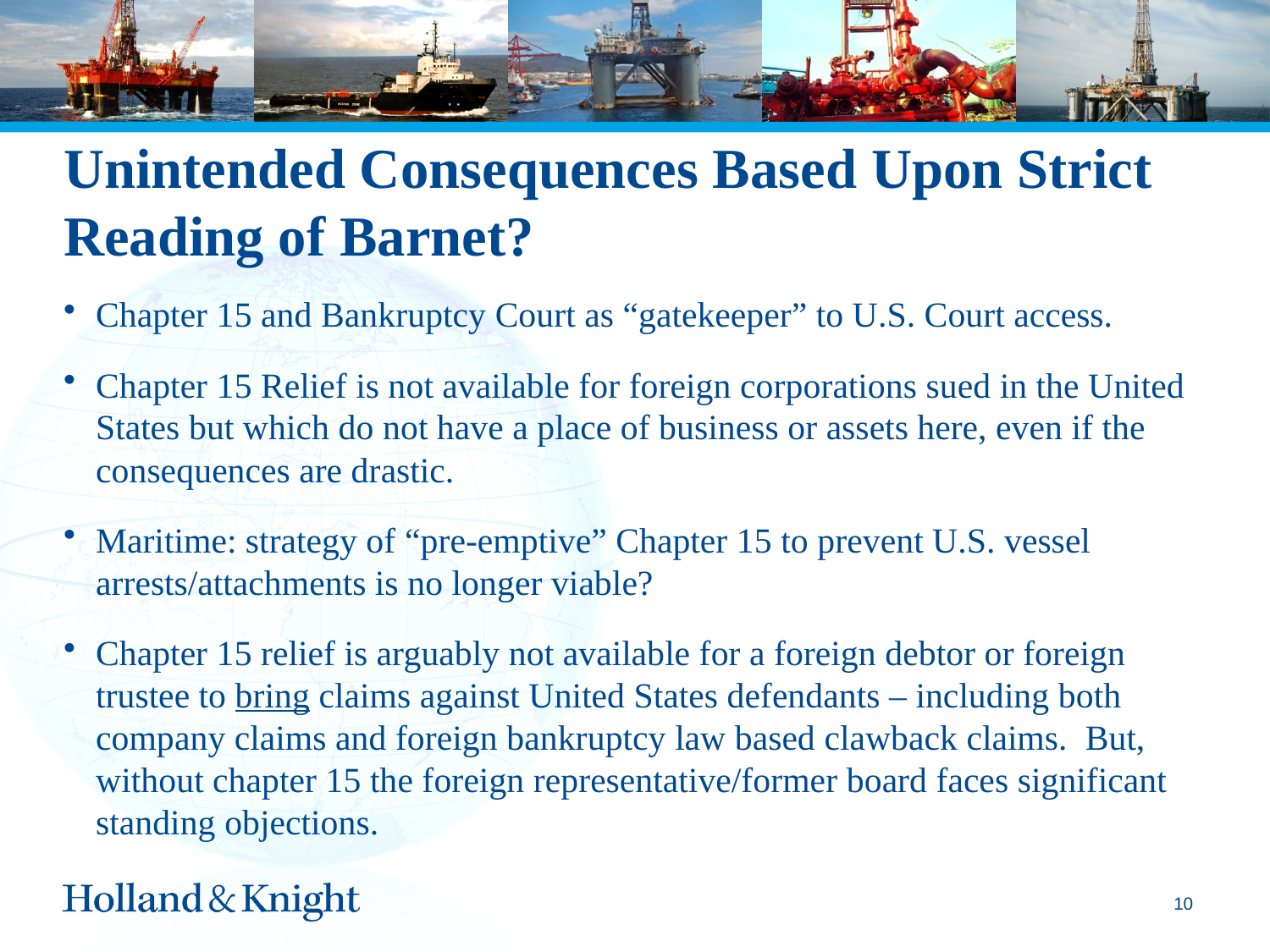

# Unintended Consequences Based Upon Strict Reading of Barnet?
Chapter 15 and Bankruptcy Court as “gatekeeper” to U.S. Court access.
Chapter 15 Relief is not available for foreign corporations sued in the United States but which do not have a place of business or assets here, even if the consequences are drastic.
Maritime: strategy of “pre-emptive” Chapter 15 to prevent U.S. vessel arrests/attachments is no longer viable?
Chapter 15 relief is arguably not available for a foreign debtor or foreign trustee to bring claims against United States defendants – including both company claims and foreign bankruptcy law based clawback claims.  But, without chapter 15 the foreign representative/former board faces significant standing objections.

10